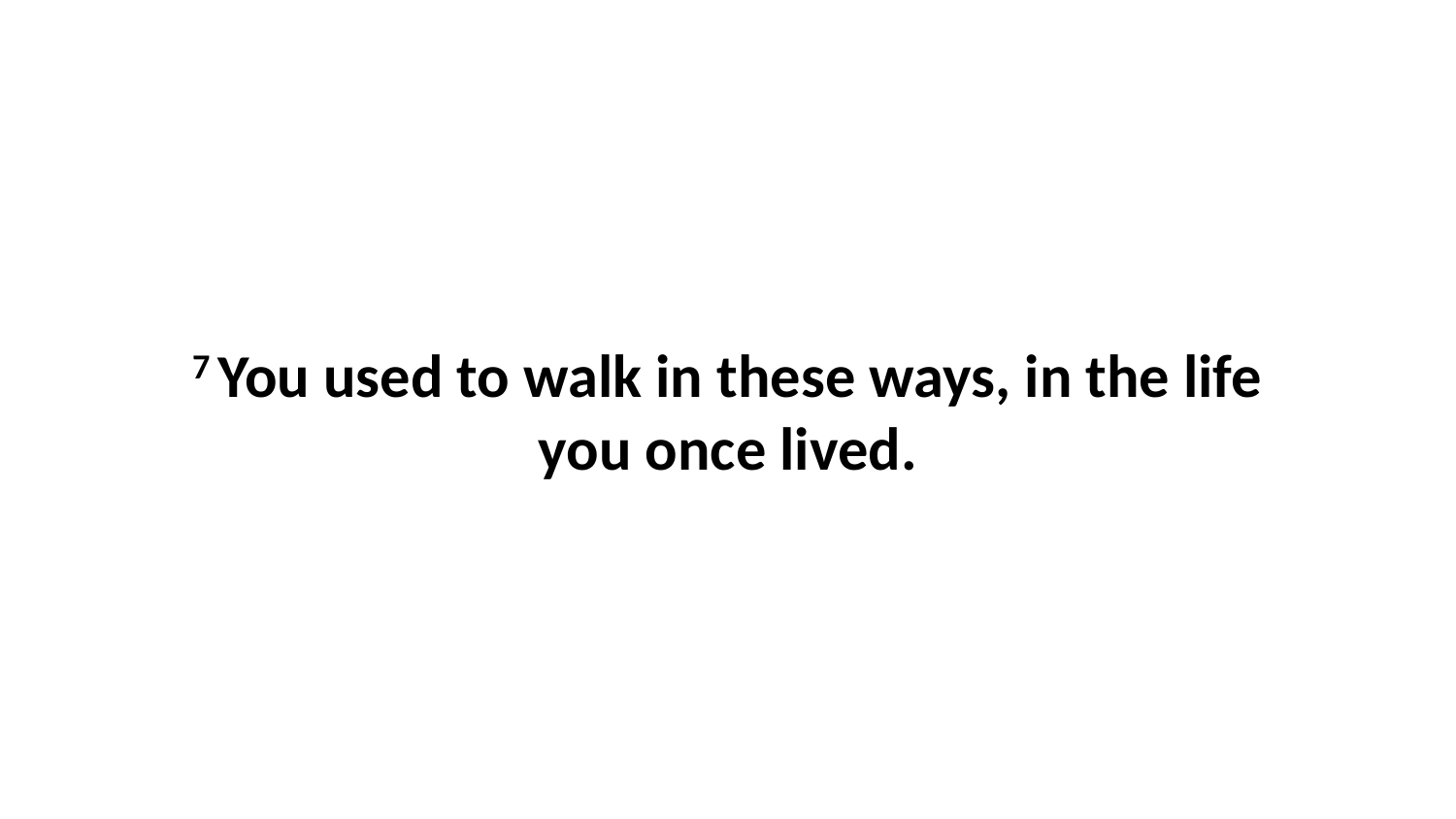

7 You used to walk in these ways, in the life you once lived.